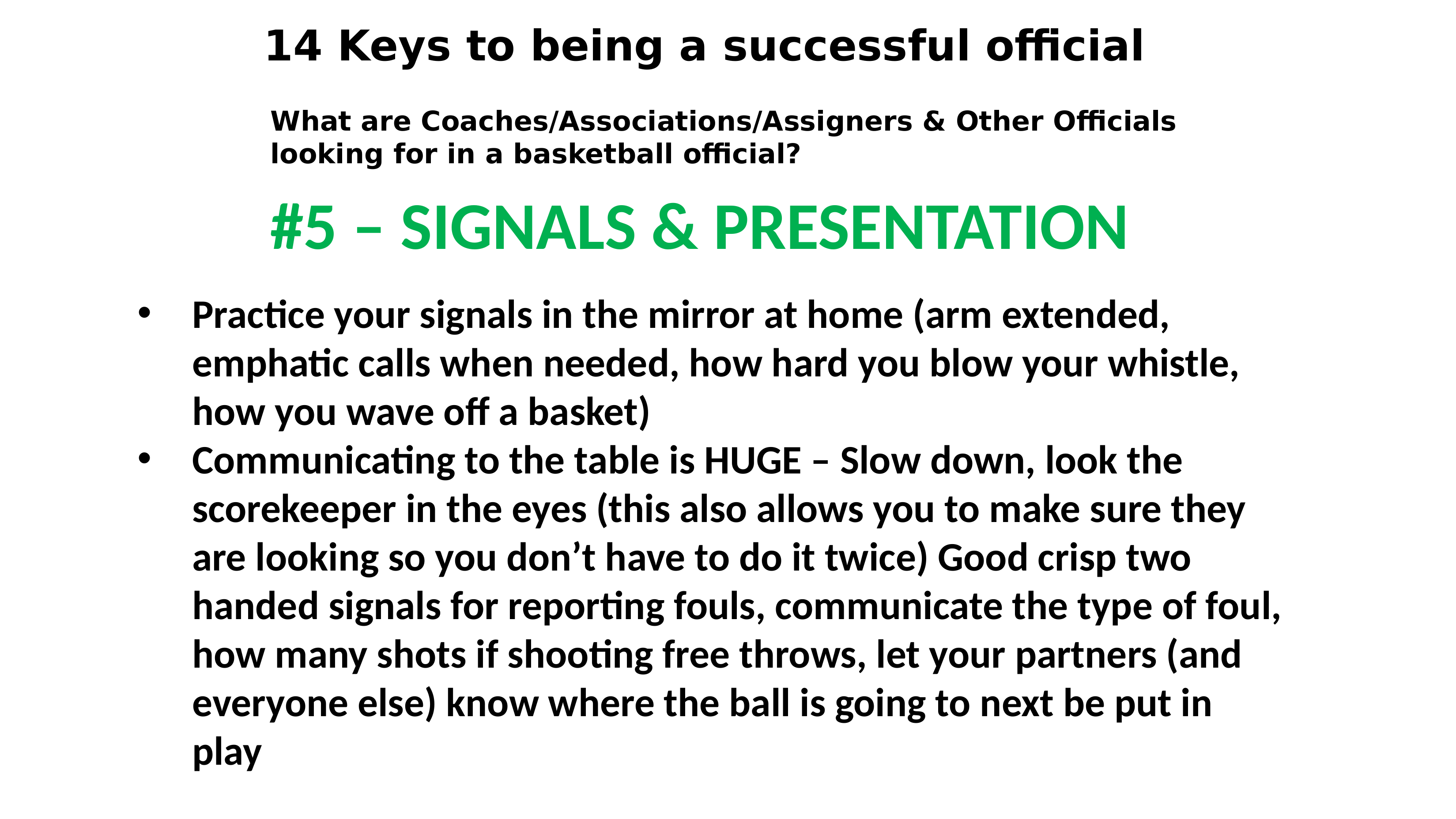

# 14 Keys to being a successful official
What are Coaches/Associations/Assigners & Other Officials looking for in a basketball official?

#5 – SIGNALS & PRESENTATION

Practice your signals in the mirror at home (arm extended, emphatic calls when needed, how hard you blow your whistle, how you wave off a basket)
Communicating to the table is HUGE – Slow down, look the scorekeeper in the eyes (this also allows you to make sure they are looking so you don’t have to do it twice) Good crisp two handed signals for reporting fouls, communicate the type of foul, how many shots if shooting free throws, let your partners (and everyone else) know where the ball is going to next be put in play